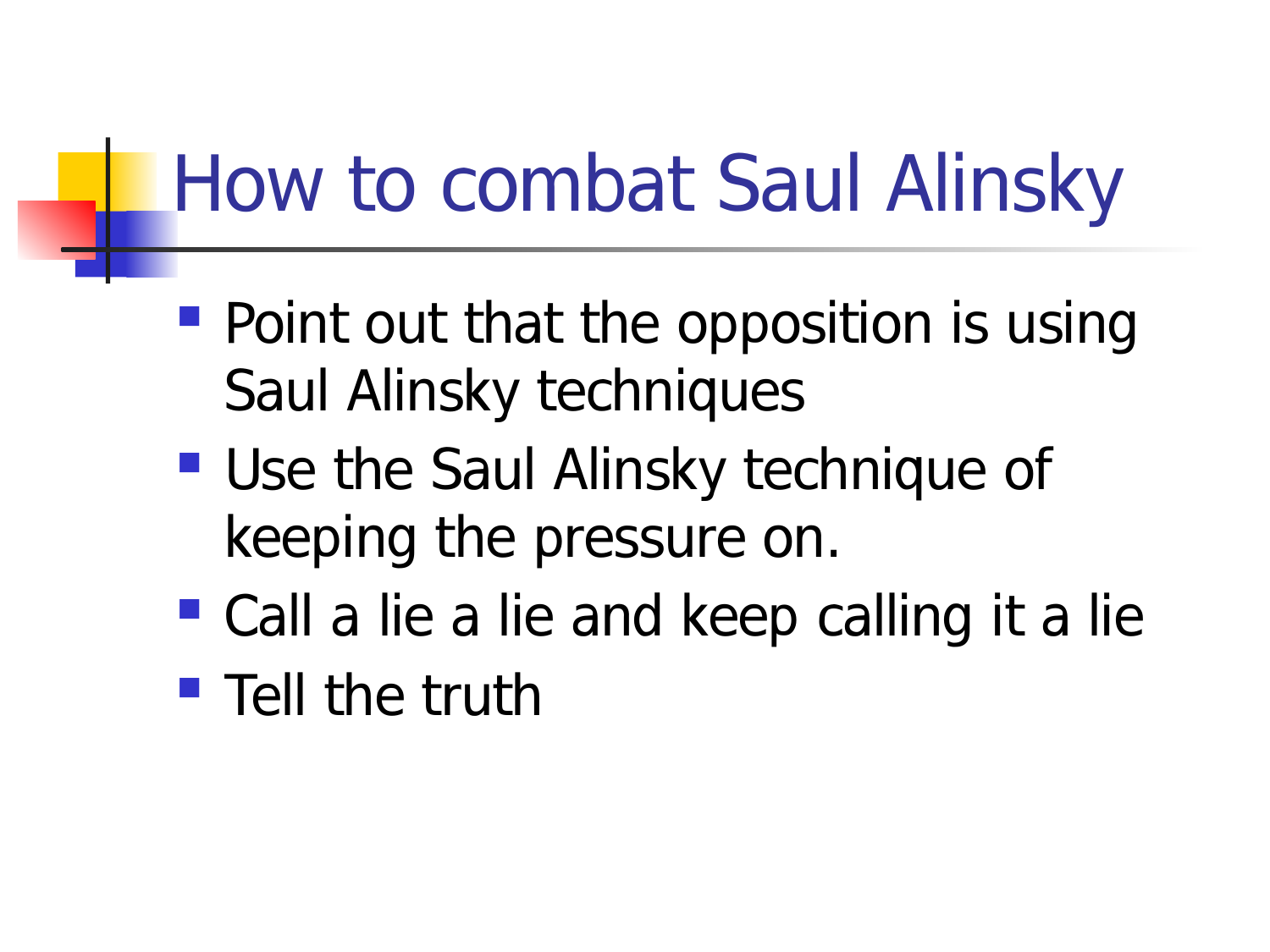

# How to combat Saul Alinsky
Point out that the opposition is using Saul Alinsky techniques
Use the Saul Alinsky technique of keeping the pressure on.
Call a lie a lie and keep calling it a lie
Tell the truth